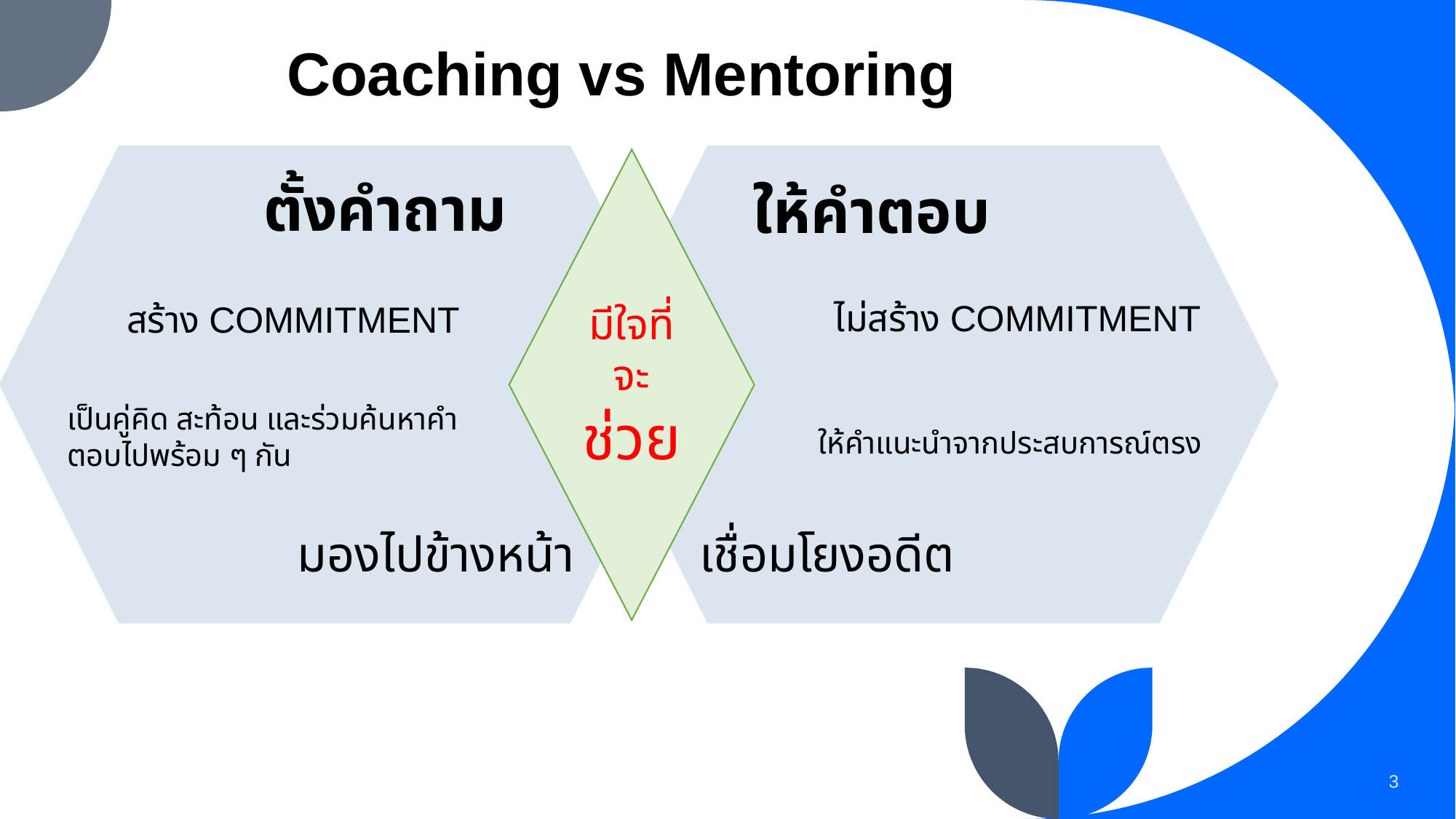

Coaching vs Mentoring

มีใจที่จะช่วย
ตั้งคำถาม
ให้คำตอบ
ไม่สร้าง COMMITMENT
สร้าง COMMITMENT
เป็นคู่คิด สะท้อน และร่วมค้นหาคำตอบไปพร้อม ๆ กัน
ให้คำแนะนำจากประสบการณ์ตรง
มองไปข้างหน้า
เชื่อมโยงอดีต
3